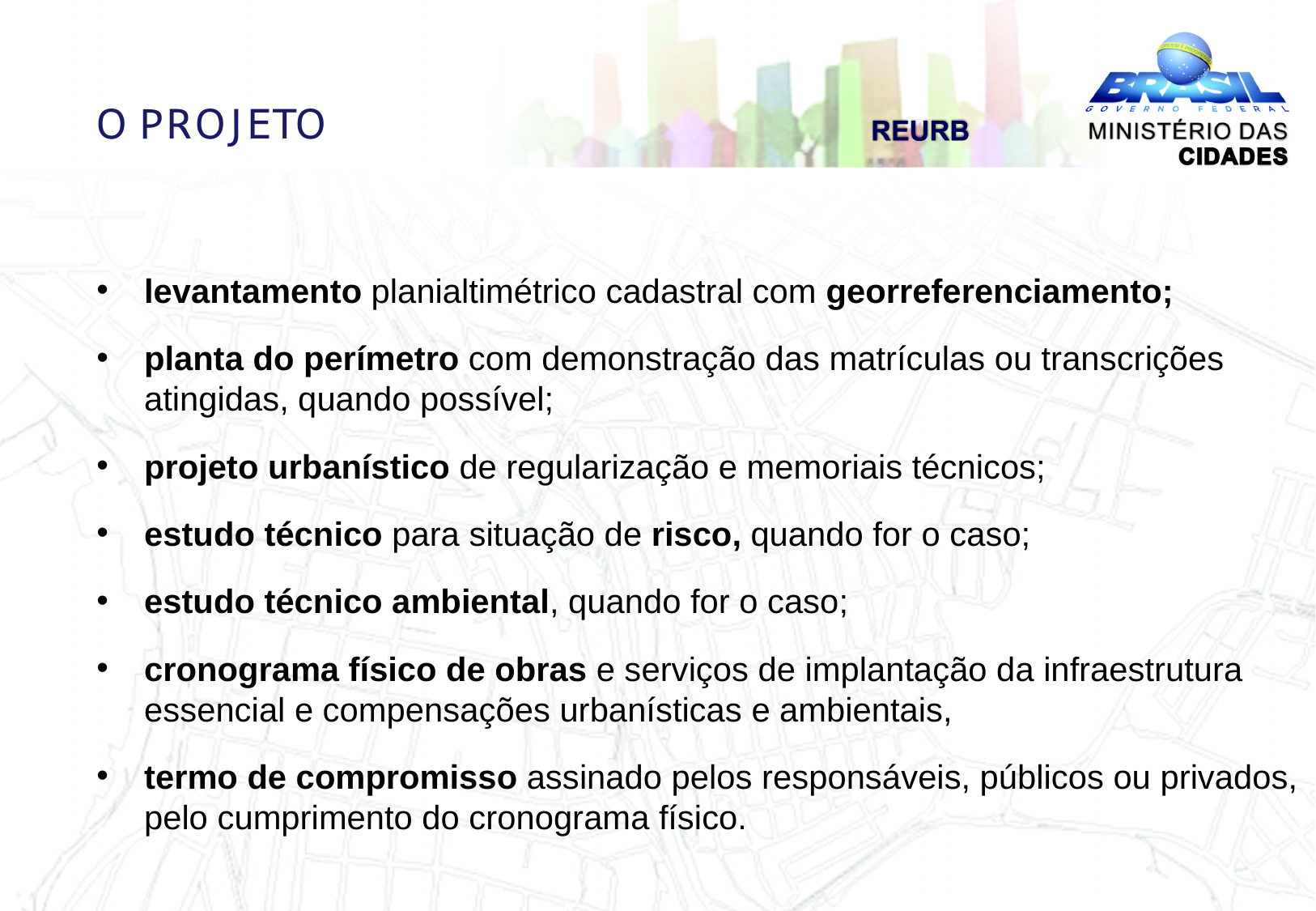

O PROJETO
levantamento planialtimétrico cadastral com georreferenciamento;
planta do perímetro com demonstração das matrículas ou transcrições atingidas, quando possível;
projeto urbanístico de regularização e memoriais técnicos;
estudo técnico para situação de risco, quando for o caso;
estudo técnico ambiental, quando for o caso;
cronograma físico de obras e serviços de implantação da infraestrutura essencial e compensações urbanísticas e ambientais,
termo de compromisso assinado pelos responsáveis, públicos ou privados, pelo cumprimento do cronograma físico.